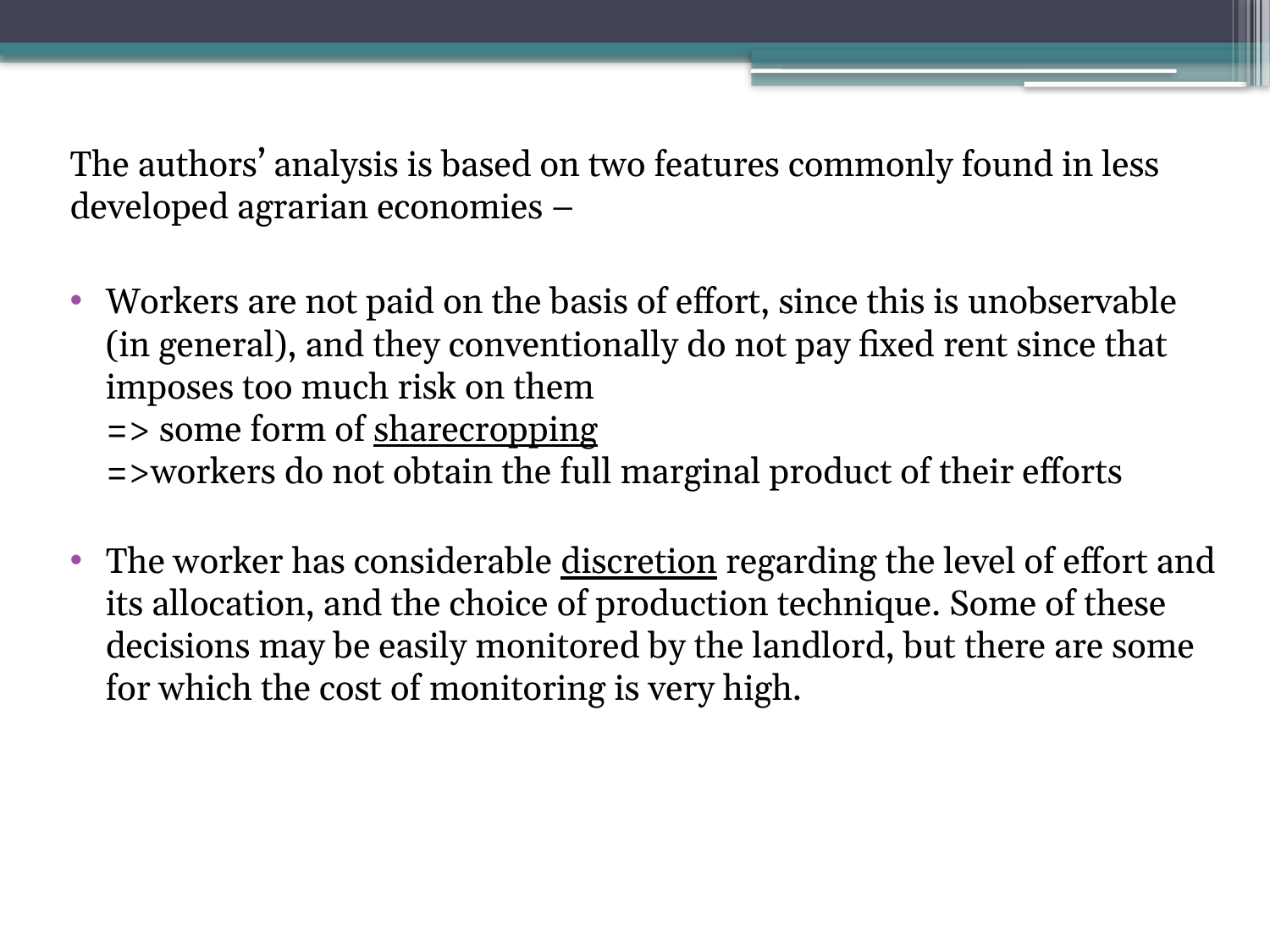

The authors’ analysis is based on two features commonly found in less developed agrarian economies –

Workers are not paid on the basis of effort, since this is unobservable (in general), and they conventionally do not pay fixed rent since that imposes too much risk on them
=> some form of sharecropping
=>workers do not obtain the full marginal product of their efforts
The worker has considerable discretion regarding the level of effort and its allocation, and the choice of production technique. Some of these decisions may be easily monitored by the landlord, but there are some for which the cost of monitoring is very high.